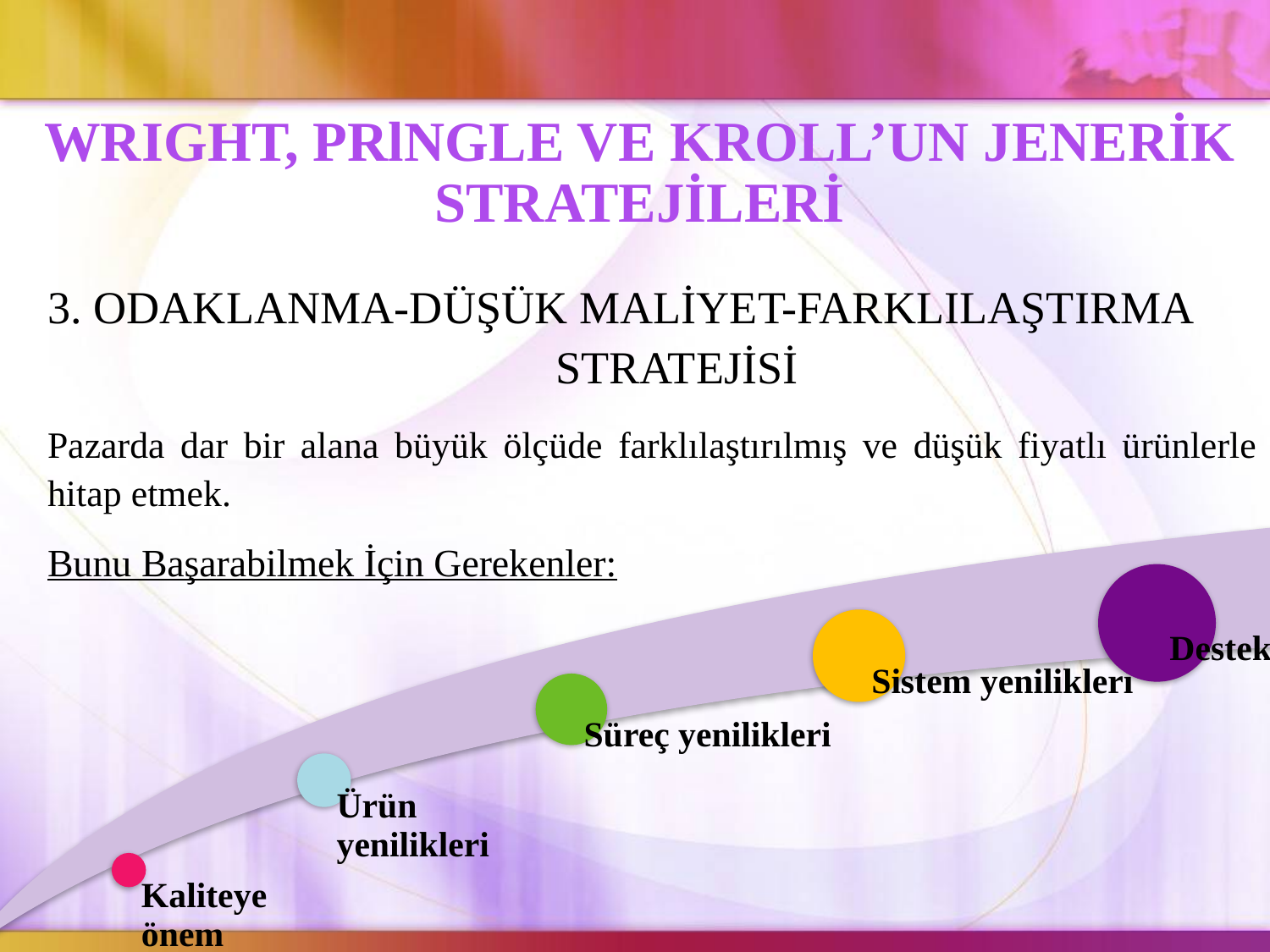

WRIGHT, PRlNGLE VE KROLL’UN JENERİK STRATEJİLERİ
3. ODAKLANMA-DÜŞÜK MALİYET-FARKLILAŞTIRMA 				STRATEJİSİ

Pazarda dar bir alana büyük ölçüde farklılaştırılmış ve düşük fiyatlı ürünlerle hitap etmek.

Bunu Başarabilmek İçin Gerekenler:
Ürün yenilikleri
Süreç yenilikleri
Sistem yenilikleri